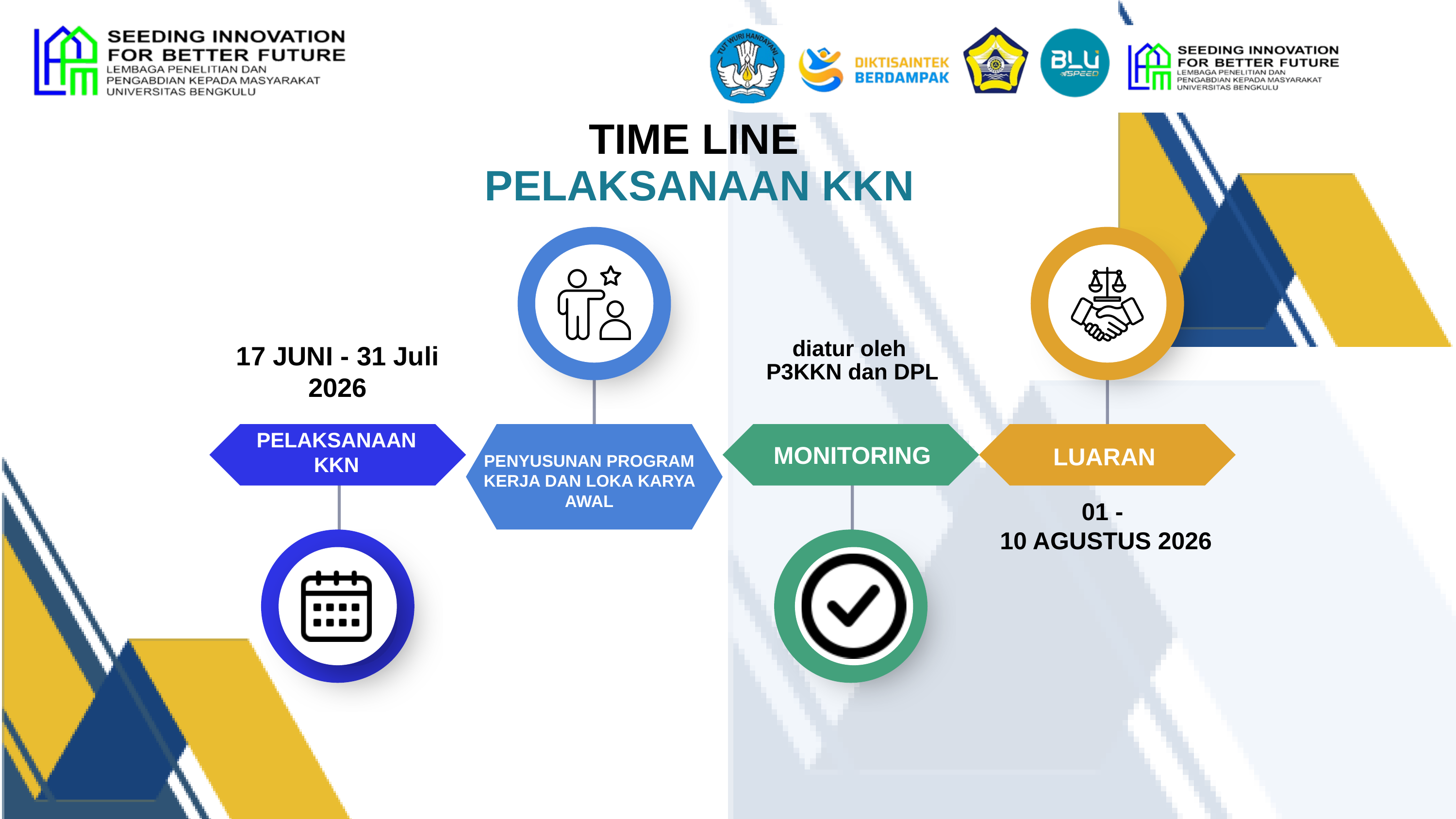

TIME LINE
PELAKSANAAN KKN

diatur oleh
P3KKN dan DPL
17 JUNI - 31 Juli 2026

PELAKSANAAN KKN
MONITORING
LUARAN
PENYUSUNAN PROGRAM KERJA DAN LOKA KARYA AWAL

01 -
10 AGUSTUS 2026